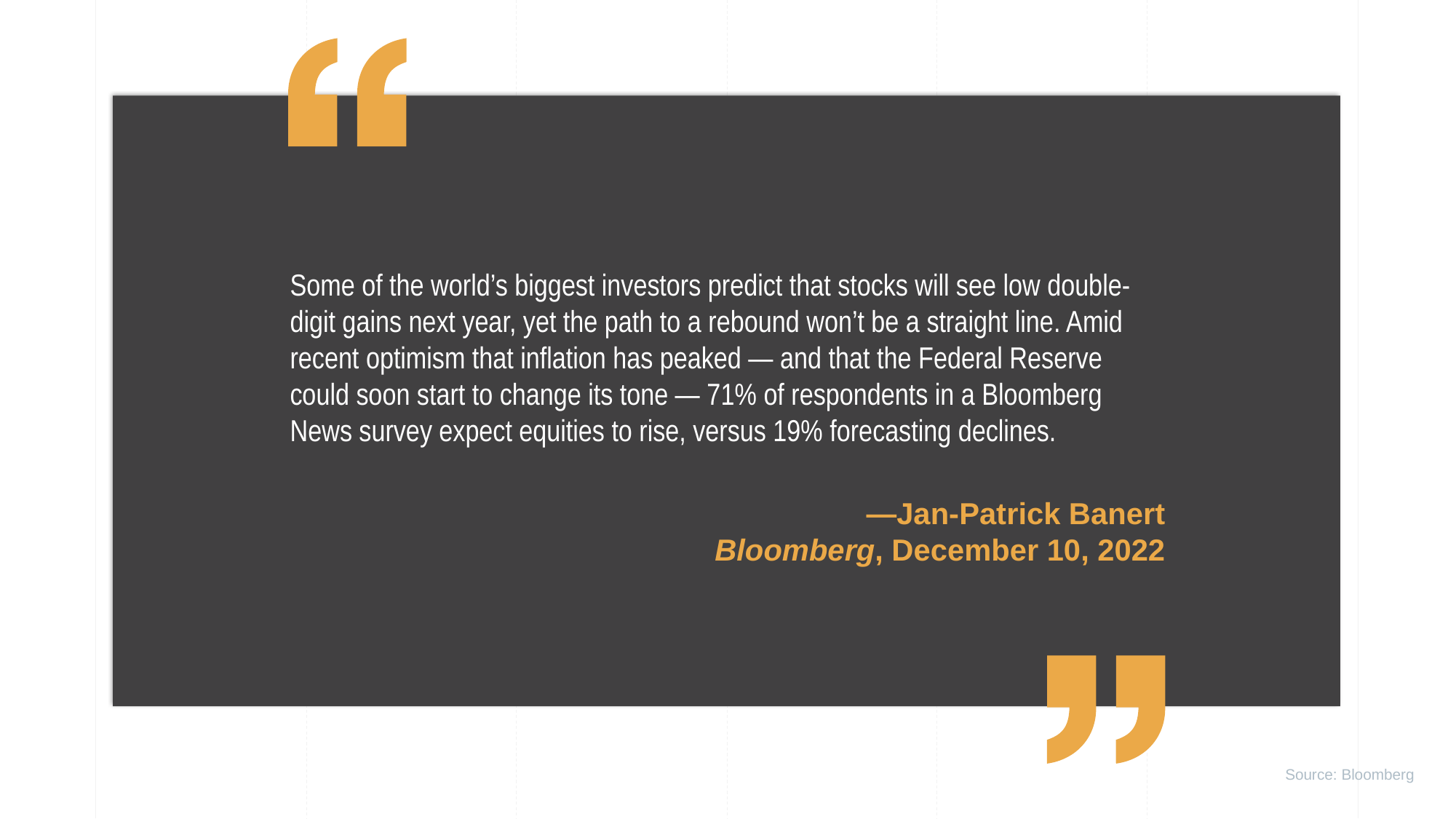

Some of the world’s biggest investors predict that stocks will see low double-digit gains next year, yet the path to a rebound won’t be a straight line. Amid recent optimism that inflation has peaked — and that the Federal Reserve could soon start to change its tone — 71% of respondents in a Bloomberg News survey expect equities to rise, versus 19% forecasting declines.

—Jan-Patrick Banert
Bloomberg, December 10, 2022
Source: Bloomberg